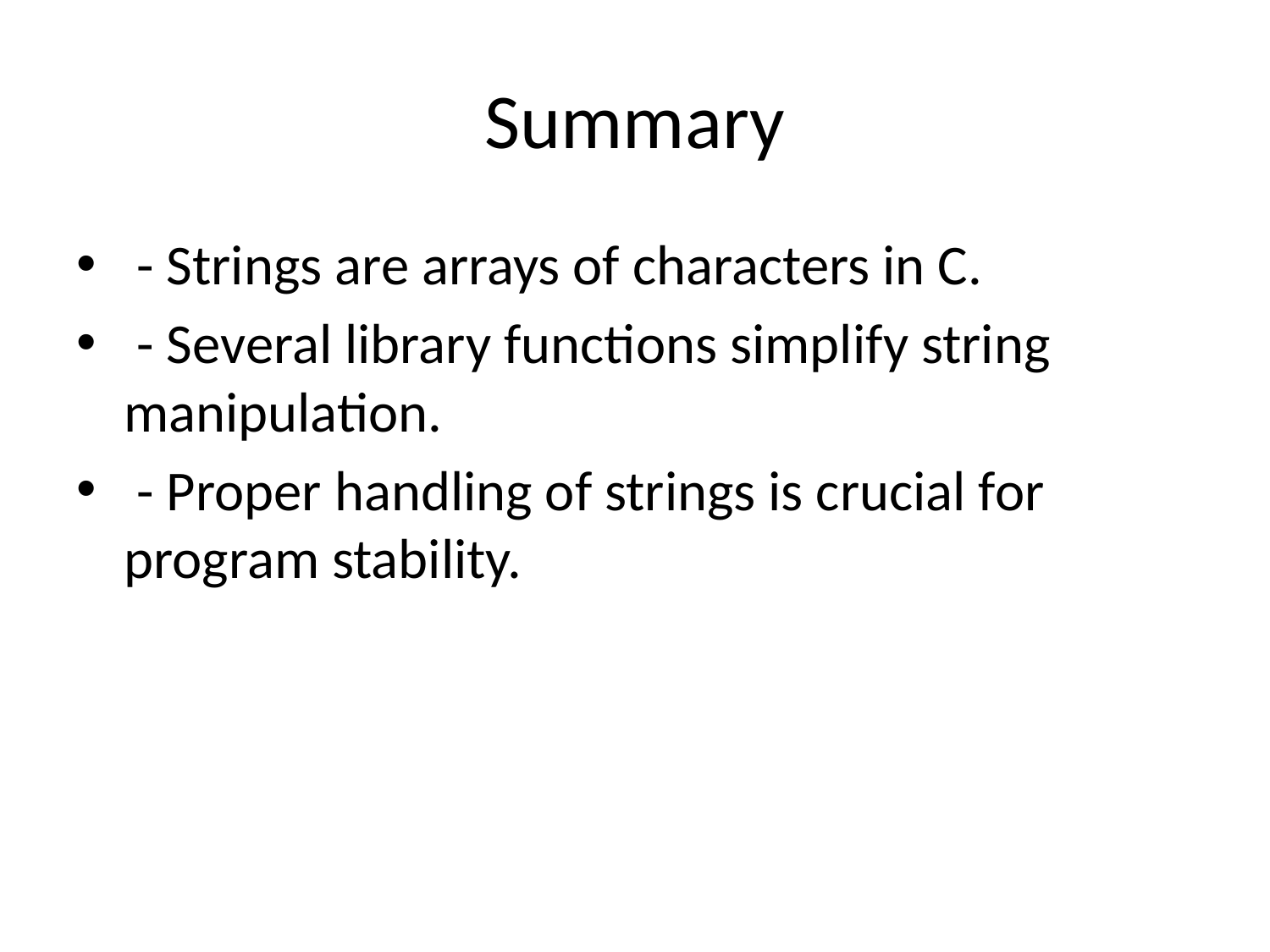

# Summary
 - Strings are arrays of characters in C.
 - Several library functions simplify string manipulation.
 - Proper handling of strings is crucial for program stability.